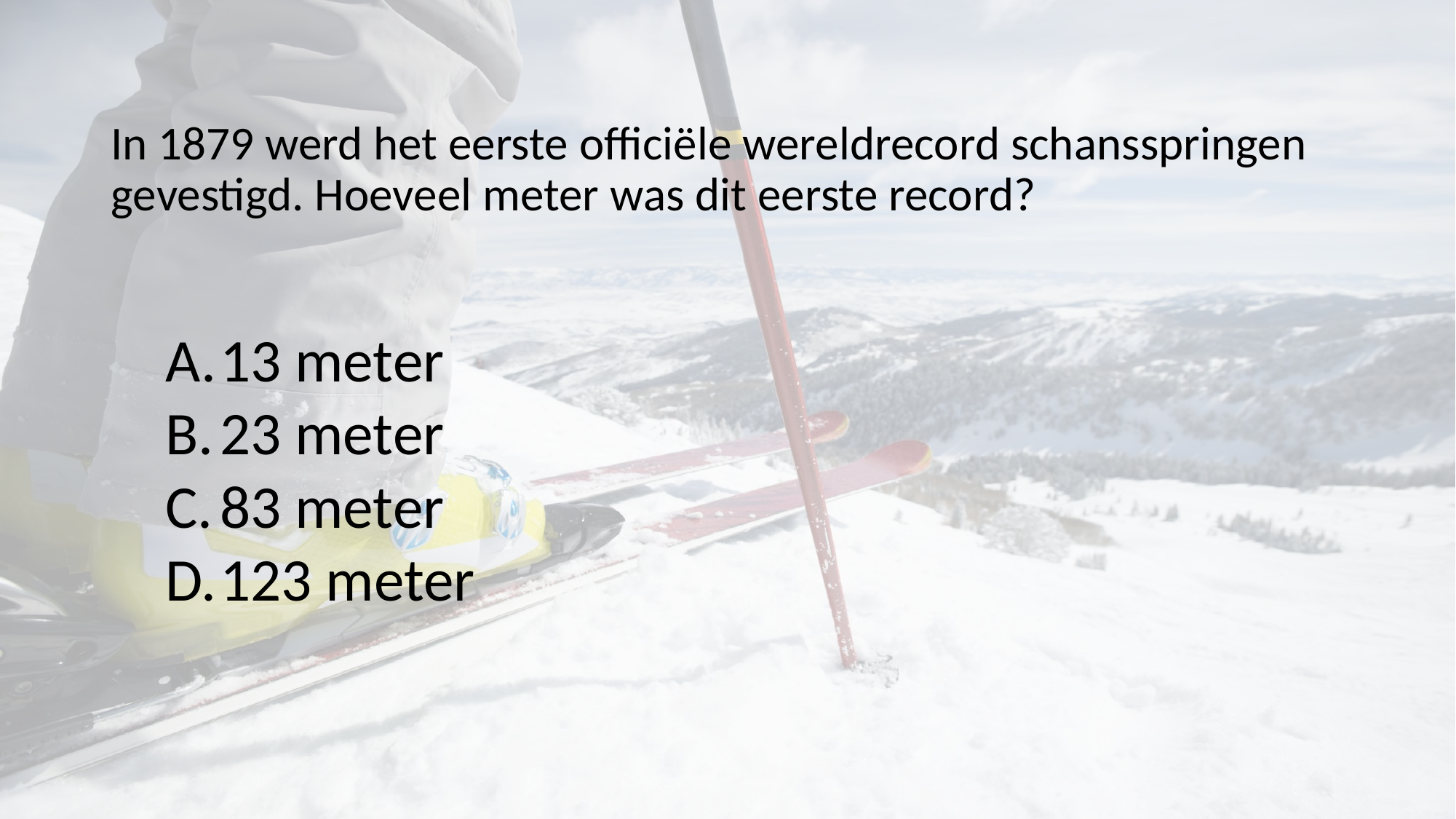

# In 1879 werd het eerste officiële wereldrecord schansspringen gevestigd. Hoeveel meter was dit eerste record?
13 meter
23 meter
83 meter
123 meter